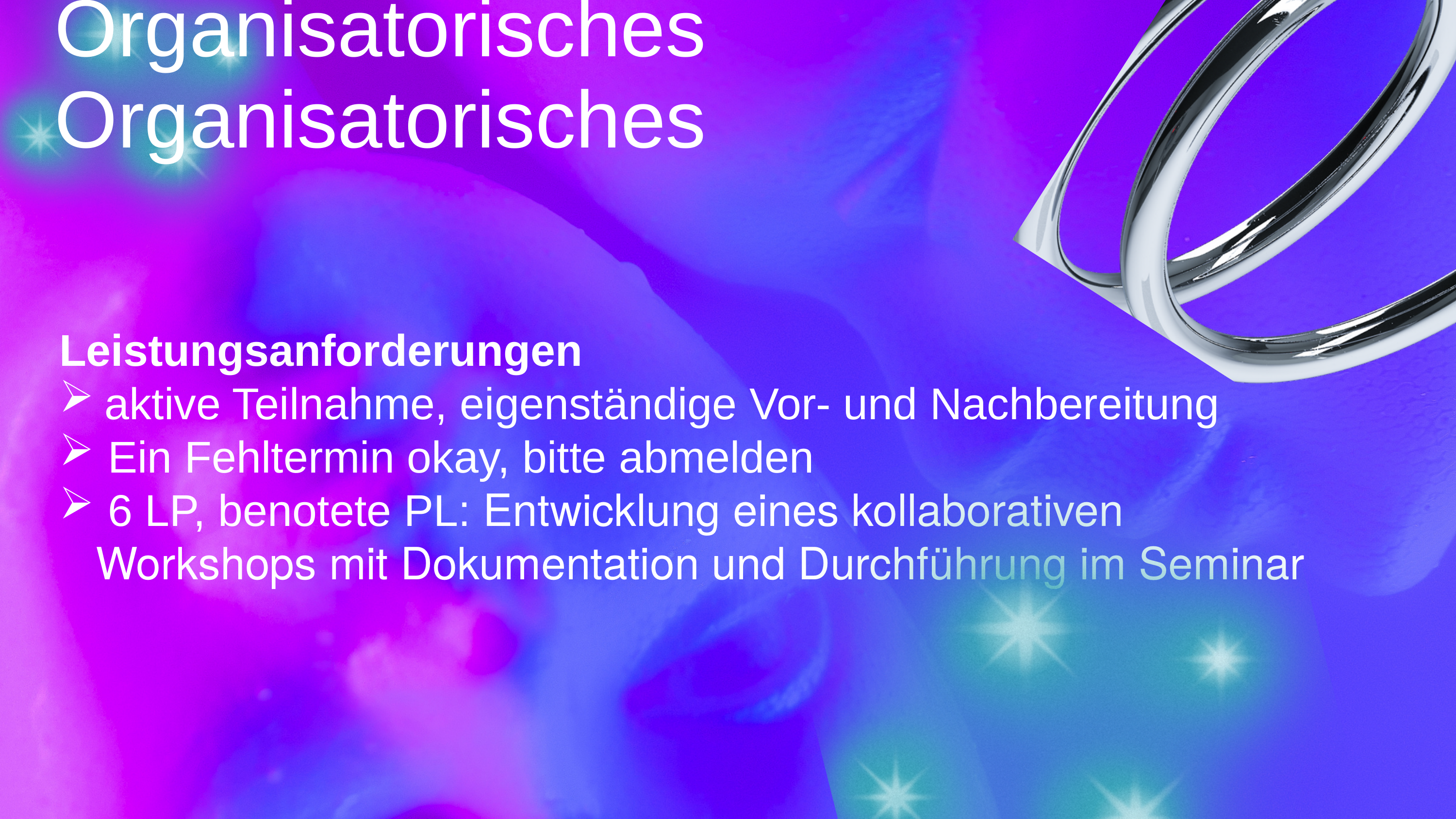

Organisatorisches
Organisatorisches

Leistungsanforderungen
aktive Teilnahme, eigenständige Vor- und Nachbereitung
 Ein Fehltermin okay, bitte abmelden
 6 LP, benotete PL: Entwicklung eines kollaborativen Workshops mit Dokumentation und Durchführung im Seminar